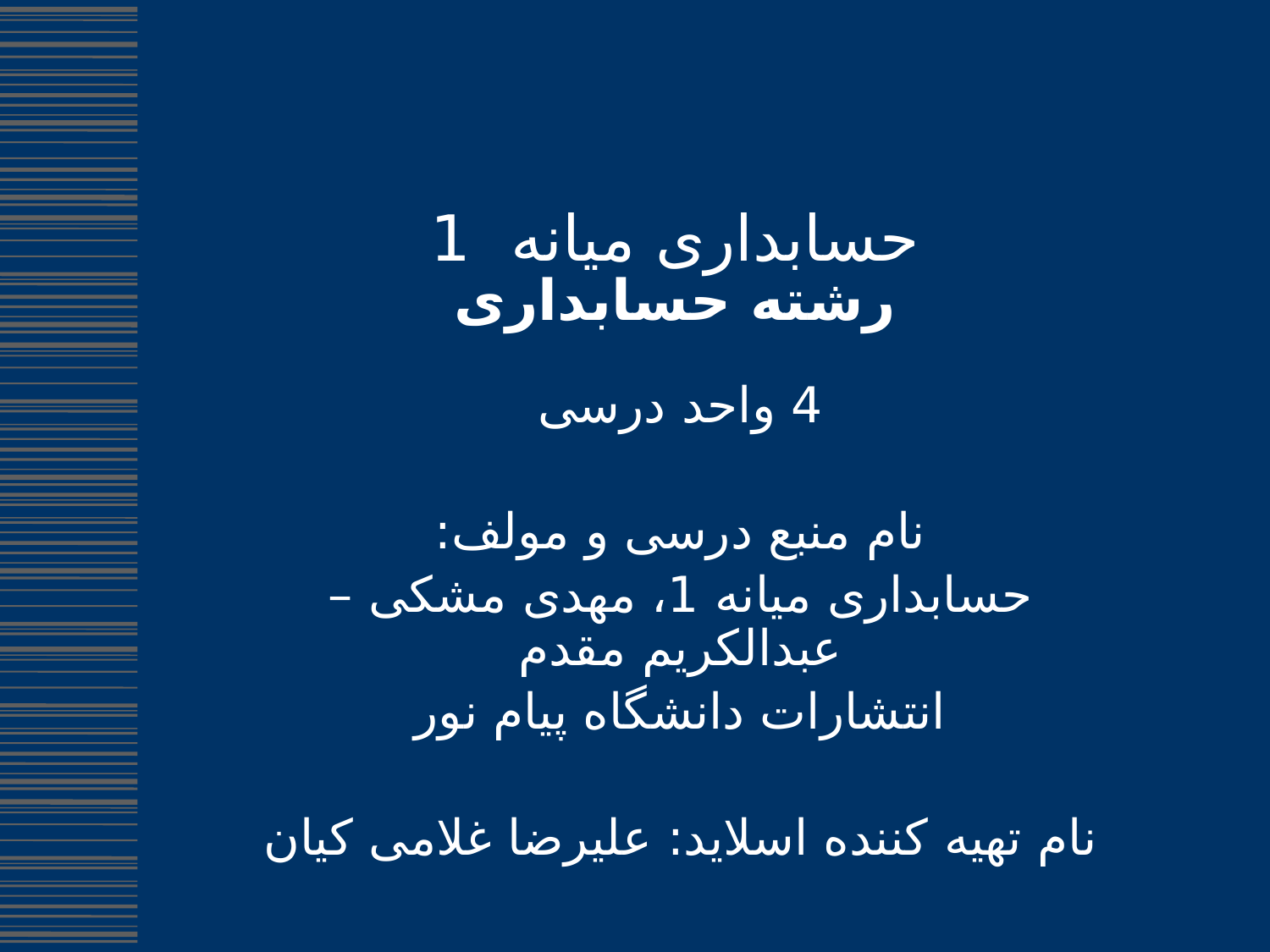

# حسابداری میانه  1 رشته حسابداری
4 واحد درسی

نام منبع درسی و مولف:
حسابداری میانه 1، مهدی مشکی – عبدالکریم مقدم
انتشارات دانشگاه پیام نور

نام تهیه کننده اسلاید: علیرضا غلامی کیان